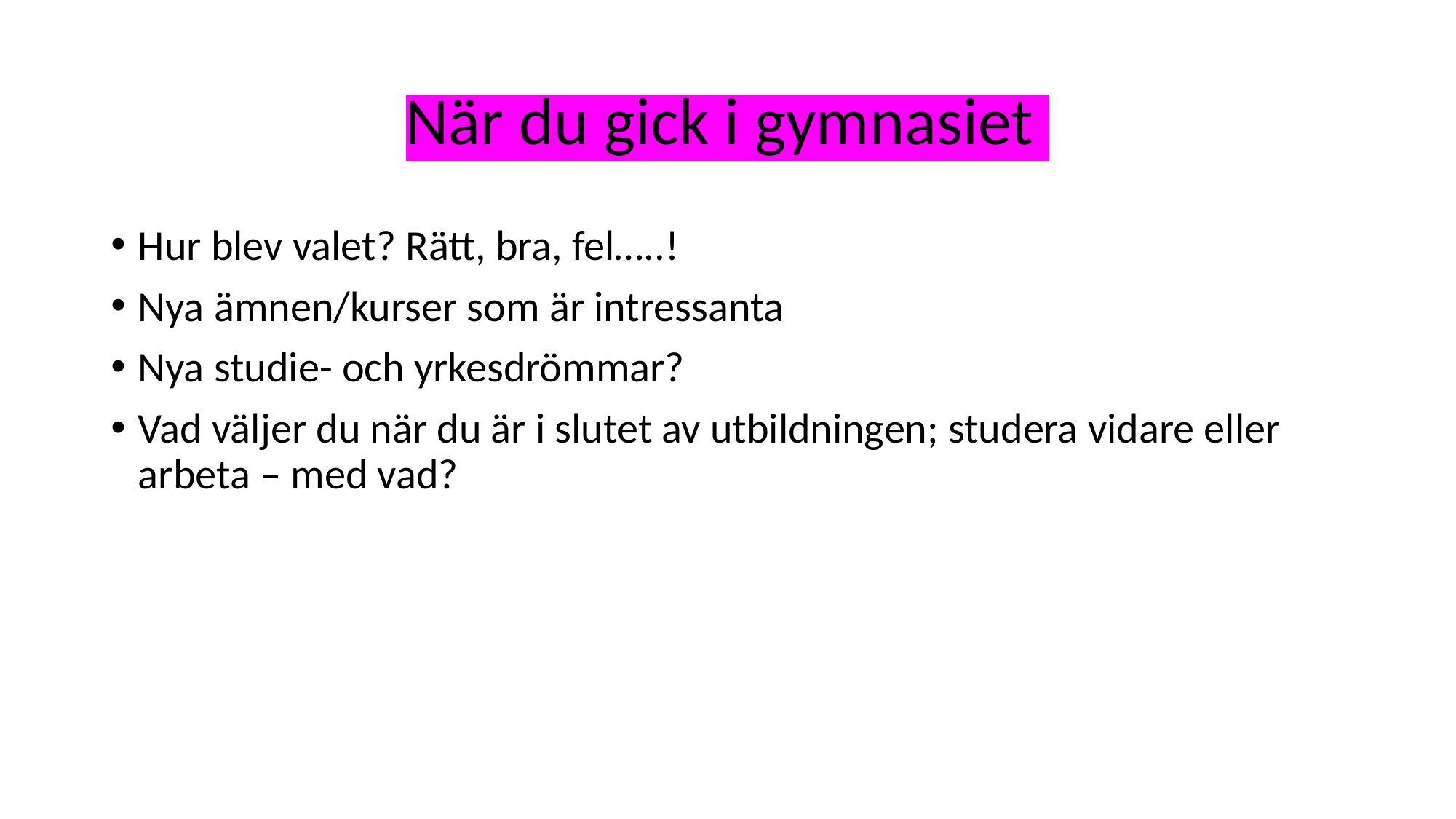

# När du gick i gymnasiet
Hur blev valet? Rätt, bra, fel…..!
Nya ämnen/kurser som är intressanta
Nya studie- och yrkesdrömmar?
Vad väljer du när du är i slutet av utbildningen; studera vidare eller arbeta – med vad?